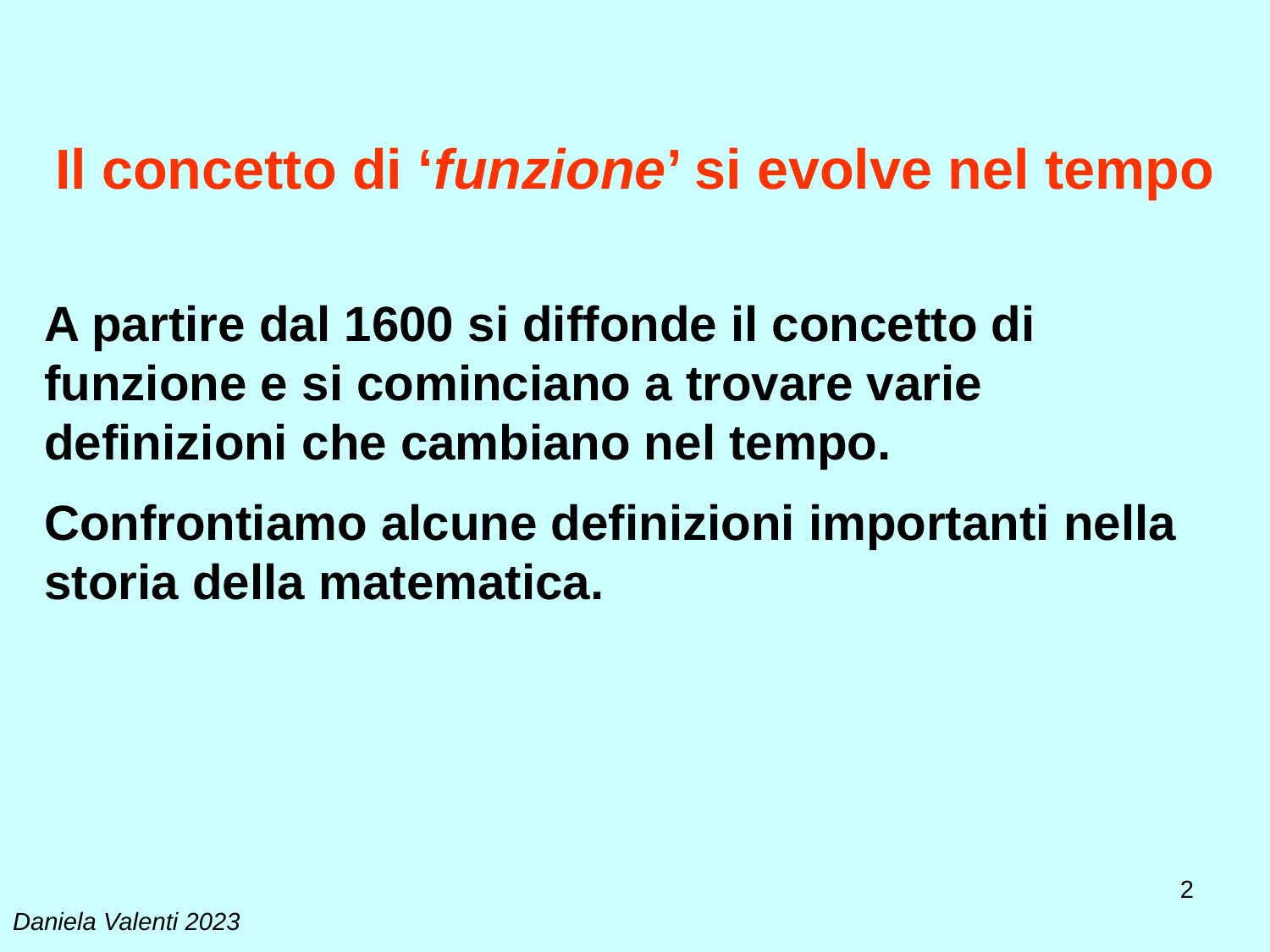

# Il concetto di ‘funzione’ si evolve nel tempo
A partire dal 1600 si diffonde il concetto di funzione e si cominciano a trovare varie definizioni che cambiano nel tempo.

Confrontiamo alcune definizioni importanti nella storia della matematica.

2
Daniela Valenti 2023